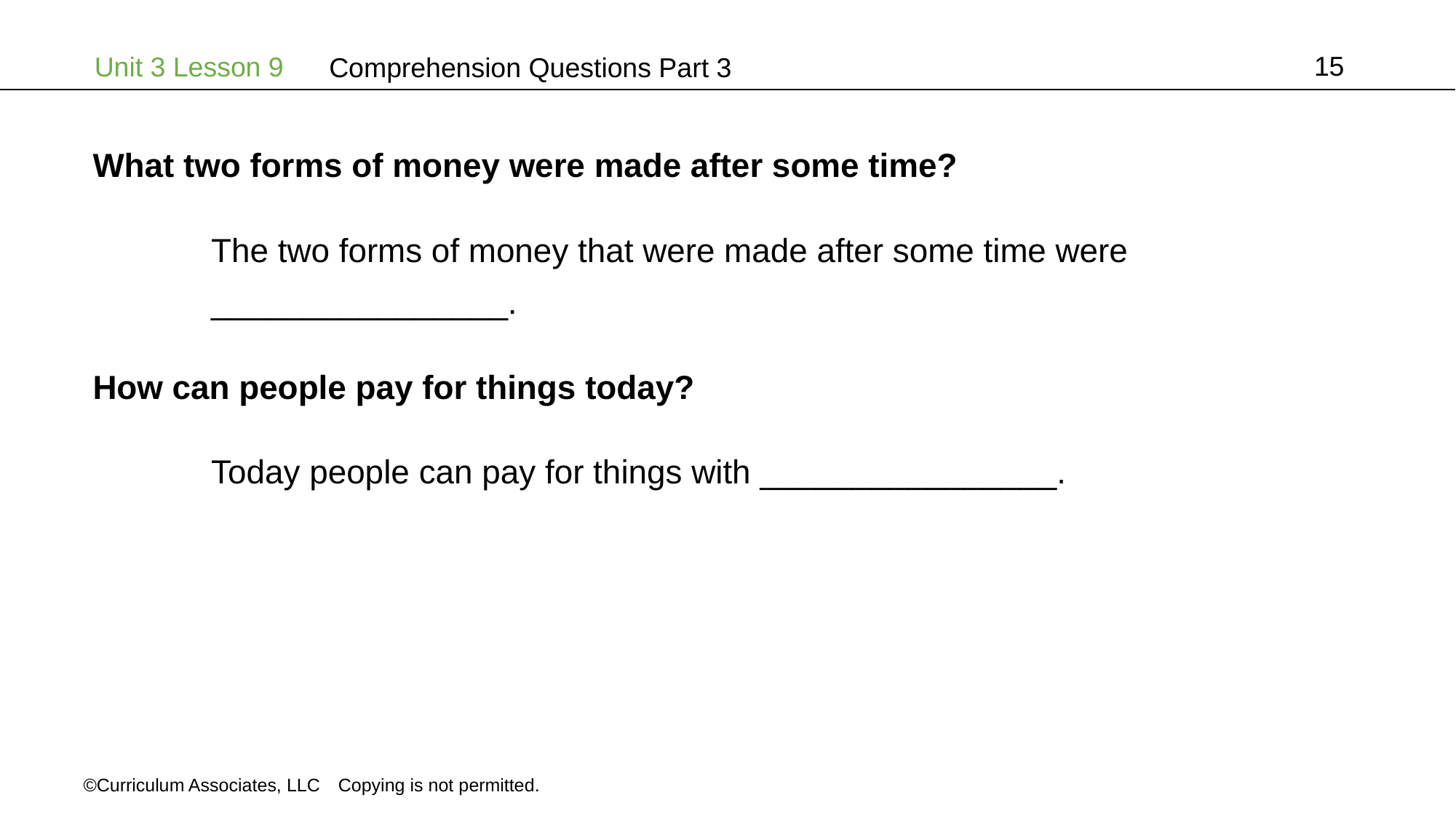

15
# Comprehension Questions Part 3

What two forms of money were made after some time?
	 The two forms of money that were made after some time were
	 ________________.
How can people pay for things today?
	 Today people can pay for things with ________________.